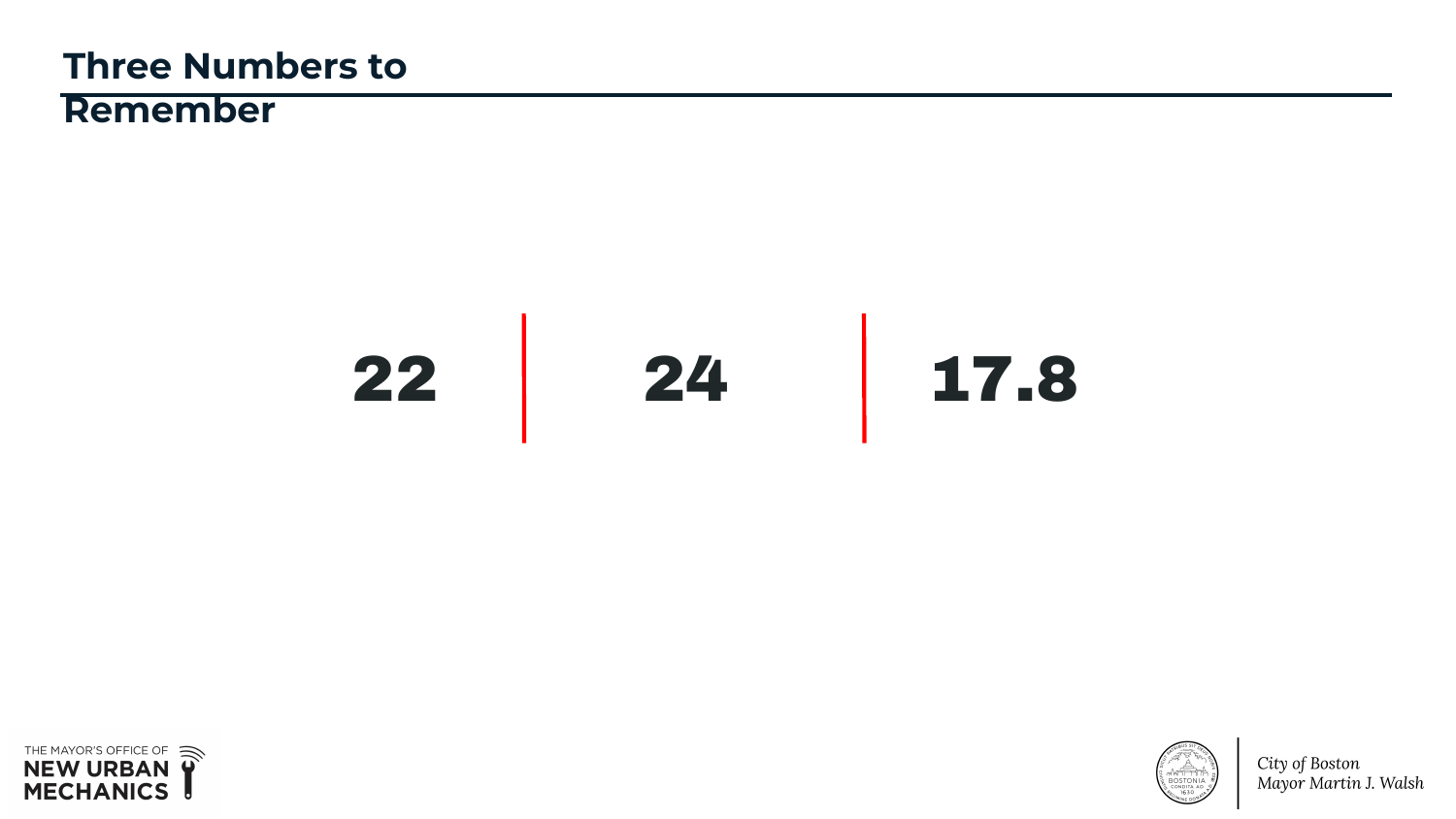

# Three Numbers to Remember
22
24
17.8